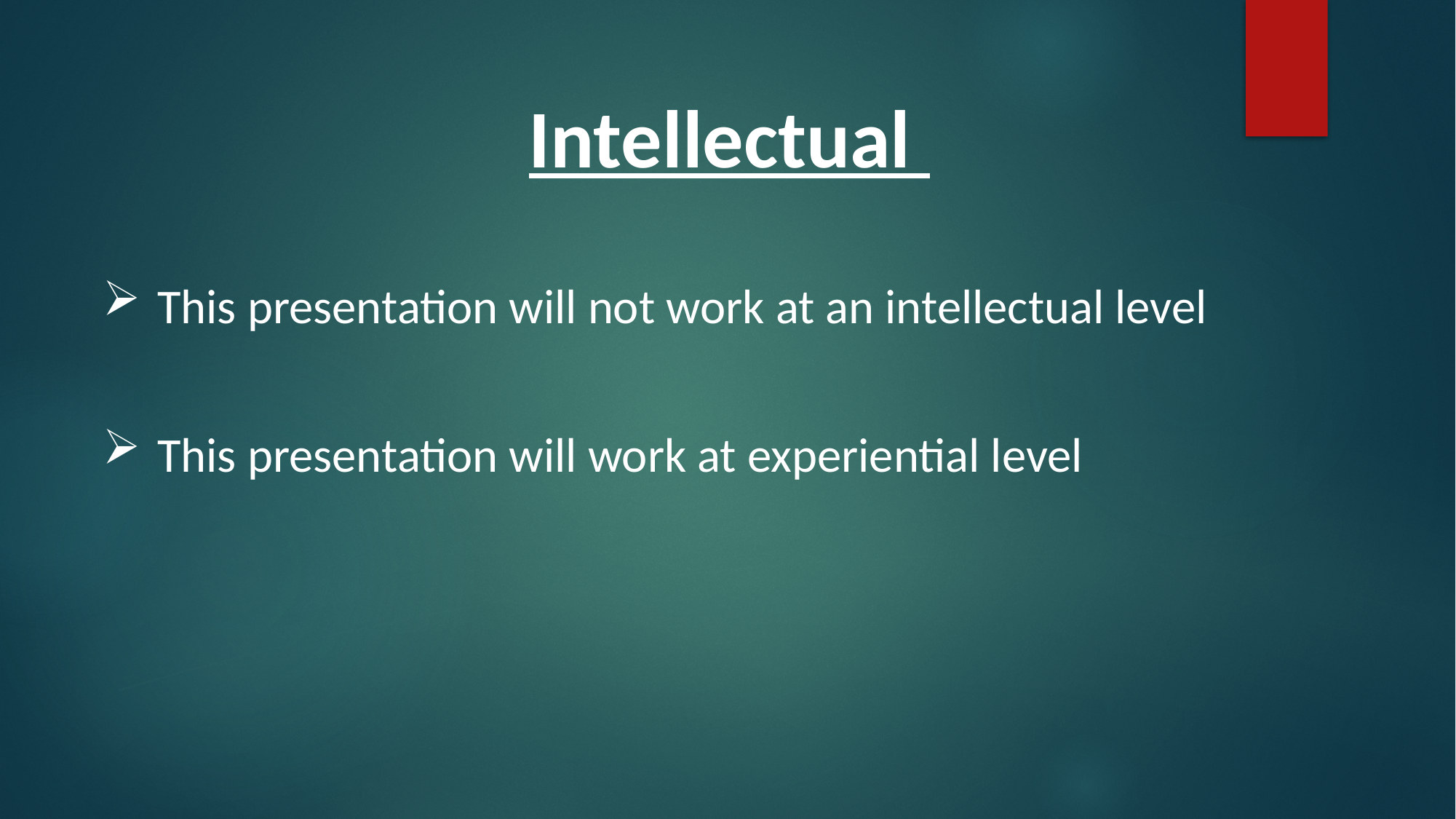

Intellectual

This presentation will not work at an intellectual level

This presentation will work at experiential level